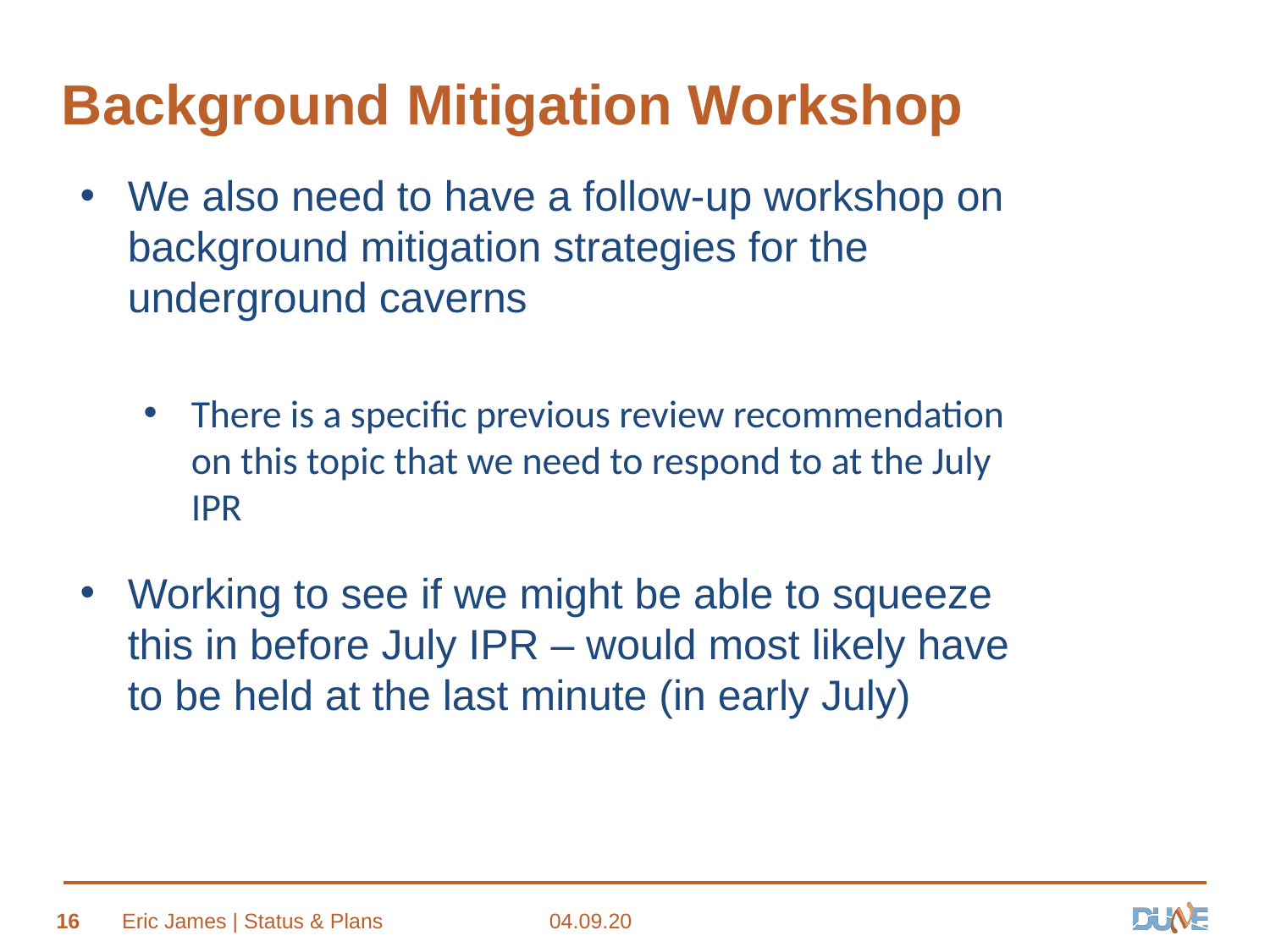

# Background Mitigation Workshop
We also need to have a follow-up workshop on background mitigation strategies for the underground caverns

There is a specific previous review recommendation on this topic that we need to respond to at the July IPR

Working to see if we might be able to squeeze this in before July IPR – would most likely have to be held at the last minute (in early July)

16
Eric James | Status & Plans
04.09.20